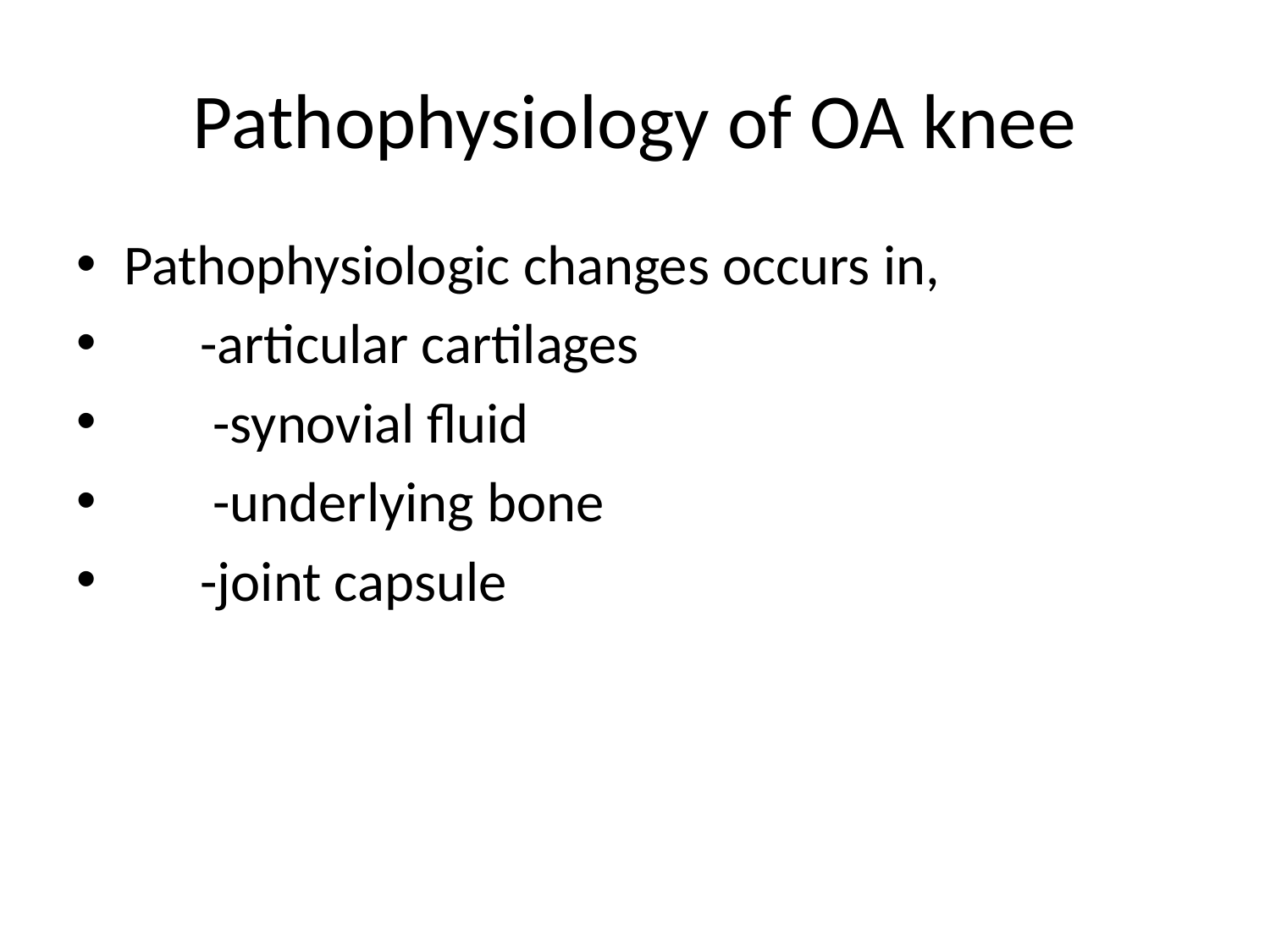

# Pathophysiology of OA knee
Pathophysiologic changes occurs in,
      -articular cartilages
       -synovial fluid
       -underlying bone
      -joint capsule